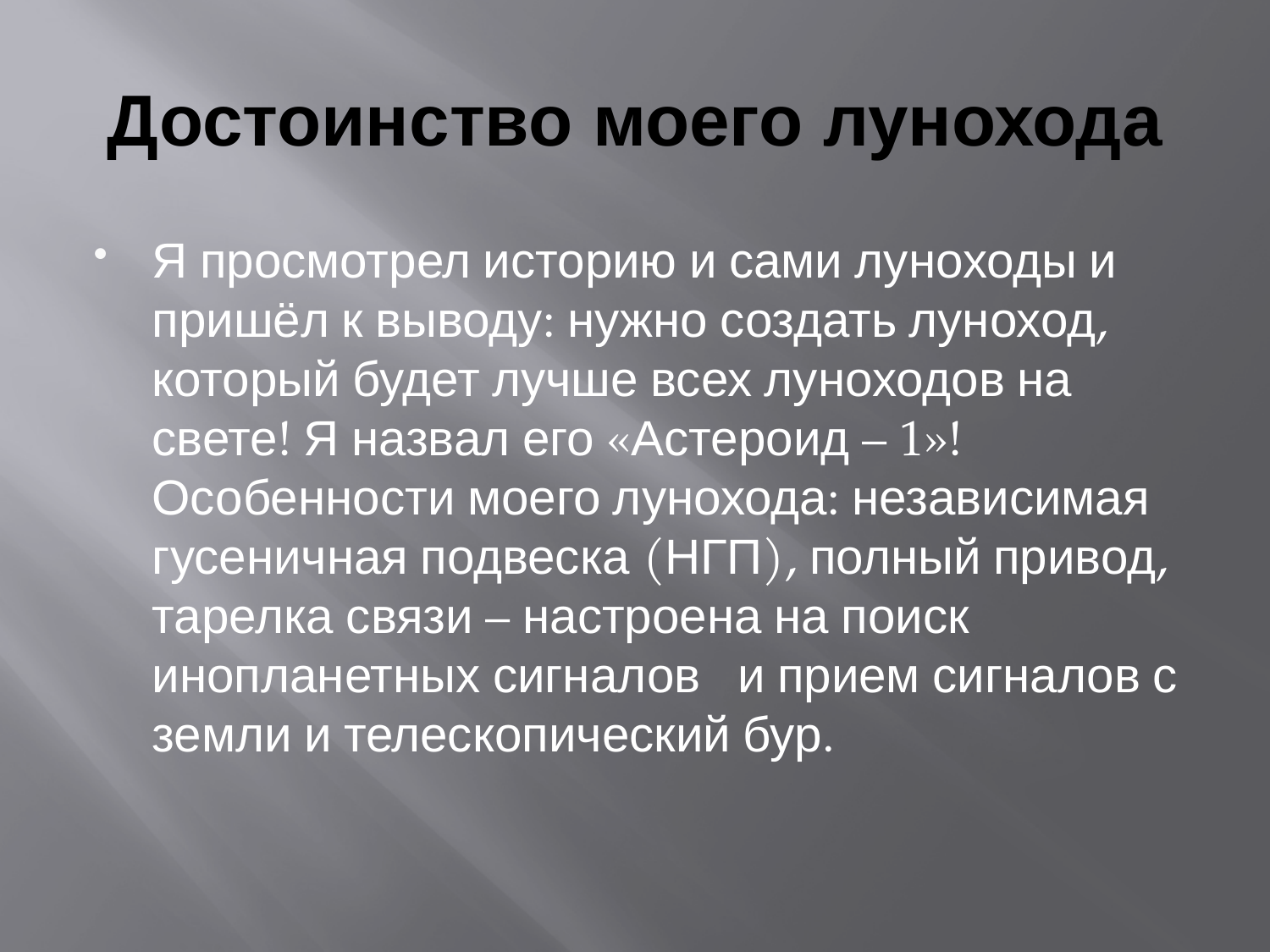

# Достоинство моего лунохода
Я просмотрел историю и сами луноходы и пришёл к выводу: нужно создать луноход, который будет лучше всех луноходов на свете! Я назвал его «Астероид – 1»! Особенности моего лунохода: независимая гусеничная подвеска (НГП), полный привод, тарелка связи – настроена на поиск инопланетных сигналов   и прием сигналов с земли и телескопический бур.